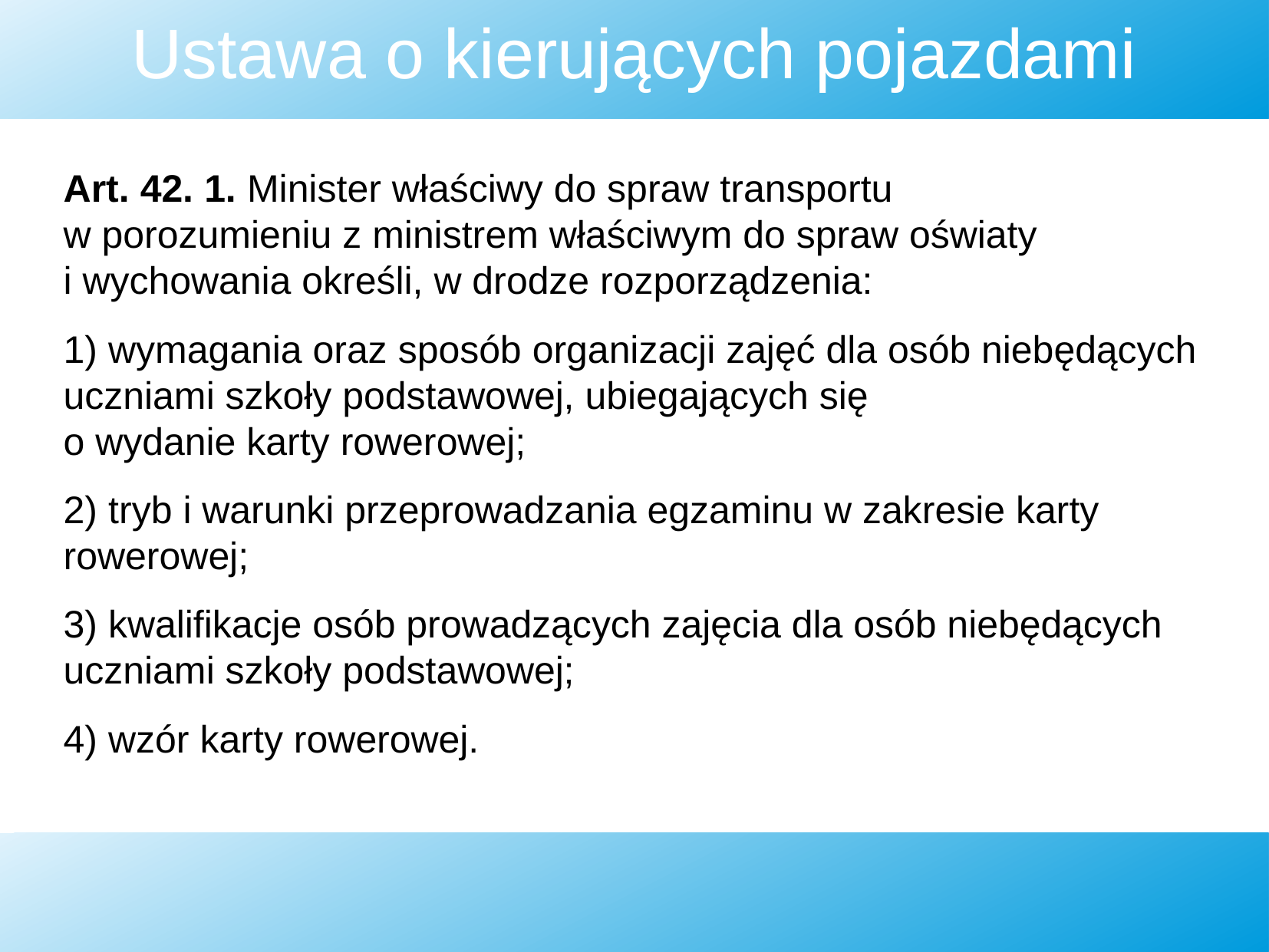

Ustawa o kierujących pojazdami
Art. 42. 1. Minister właściwy do spraw transportu
w porozumieniu z ministrem właściwym do spraw oświaty
i wychowania określi, w drodze rozporządzenia:
1) wymagania oraz sposób organizacji zajęć dla osób niebędących uczniami szkoły podstawowej, ubiegających się
o wydanie karty rowerowej;
2) tryb i warunki przeprowadzania egzaminu w zakresie karty rowerowej;
3) kwalifikacje osób prowadzących zajęcia dla osób niebędących uczniami szkoły podstawowej;
4) wzór karty rowerowej.